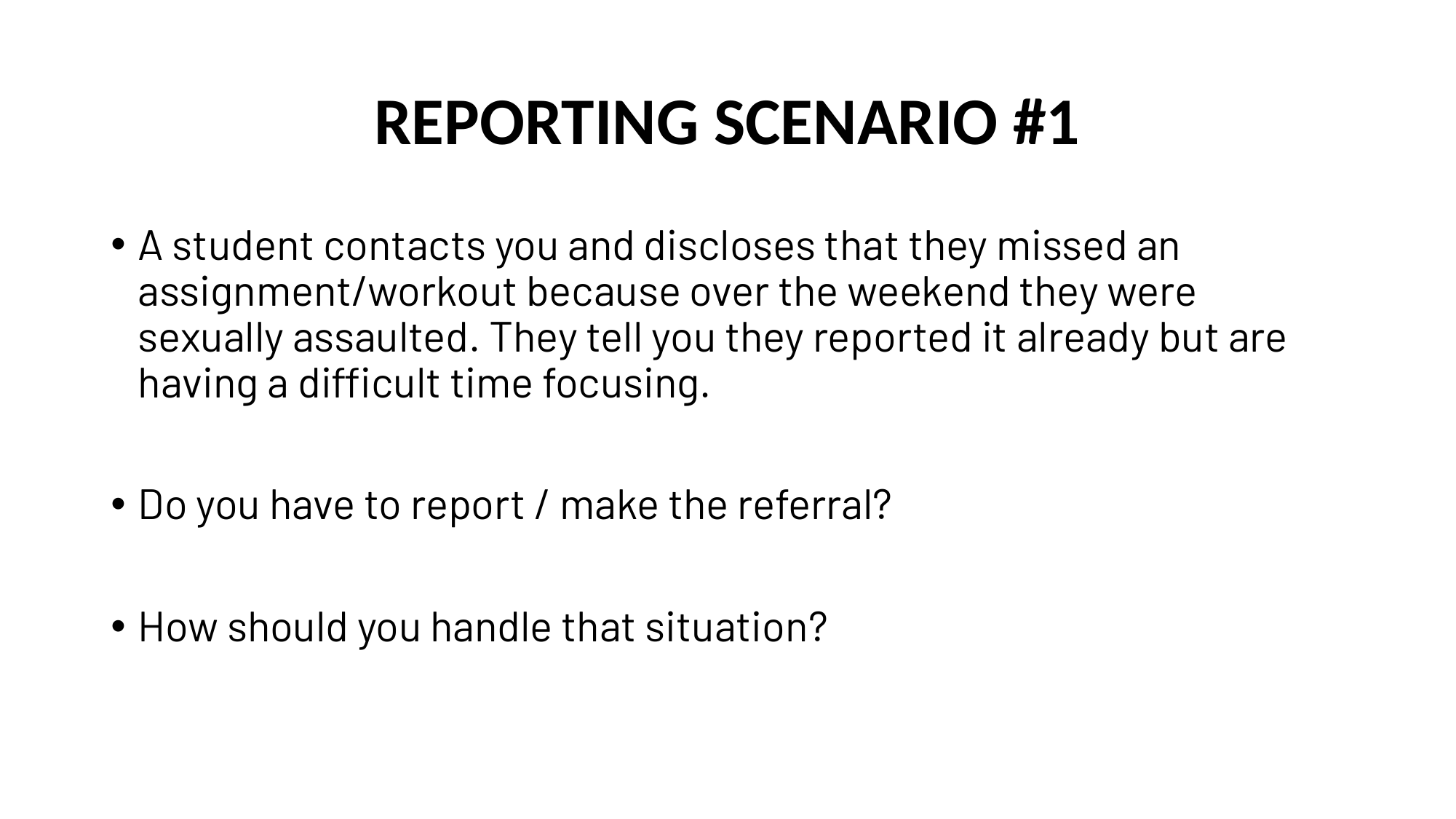

# REPORTING SCENARIO #1
A student contacts you and discloses that they missed an assignment/workout because over the weekend they were sexually assaulted. They tell you they reported it already but are having a difficult time focusing.

Do you have to report / make the referral?

How should you handle that situation?